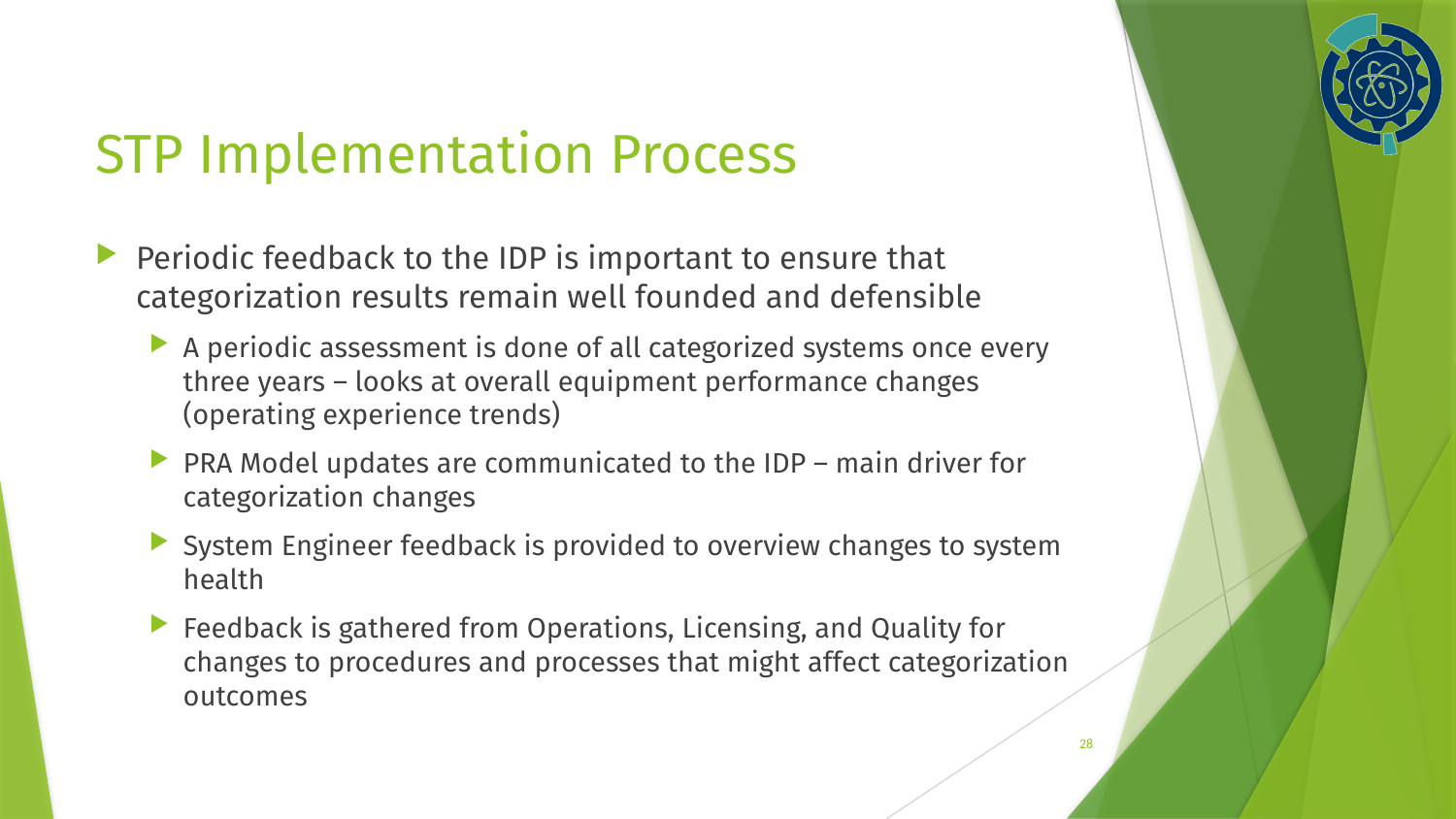

# STP Implementation Process
Periodic feedback to the IDP is important to ensure that categorization results remain well founded and defensible
A periodic assessment is done of all categorized systems once every three years – looks at overall equipment performance changes (operating experience trends)
PRA Model updates are communicated to the IDP – main driver for categorization changes
System Engineer feedback is provided to overview changes to system health
Feedback is gathered from Operations, Licensing, and Quality for changes to procedures and processes that might affect categorization outcomes
28